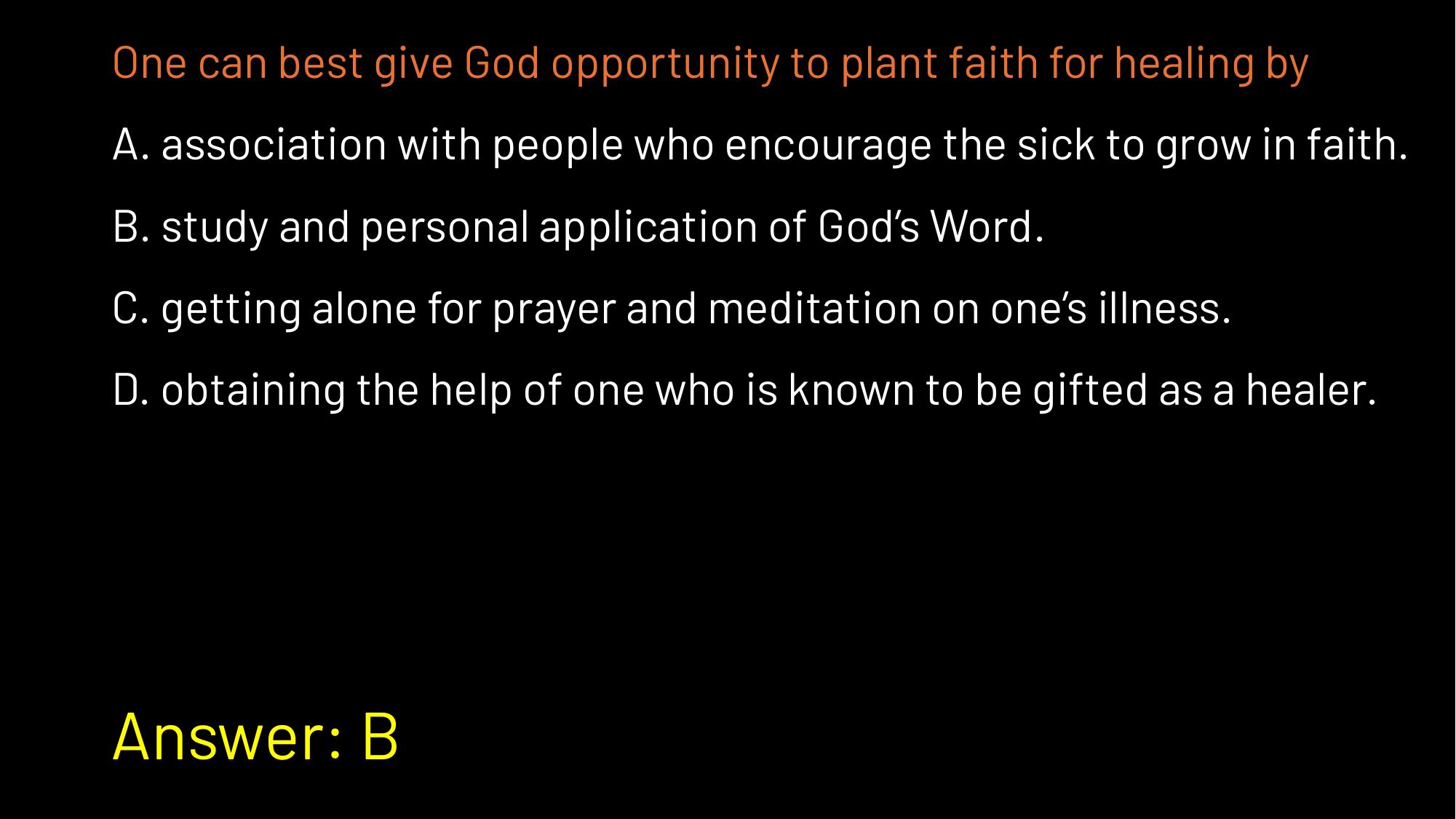

One can best give God opportunity to plant faith for healing by
A. association with people who encourage the sick to grow in faith.
B. study and personal application of God’s Word.
C. getting alone for prayer and meditation on one’s illness.
D. obtaining the help of one who is known to be gifted as a healer.
# Answer: B